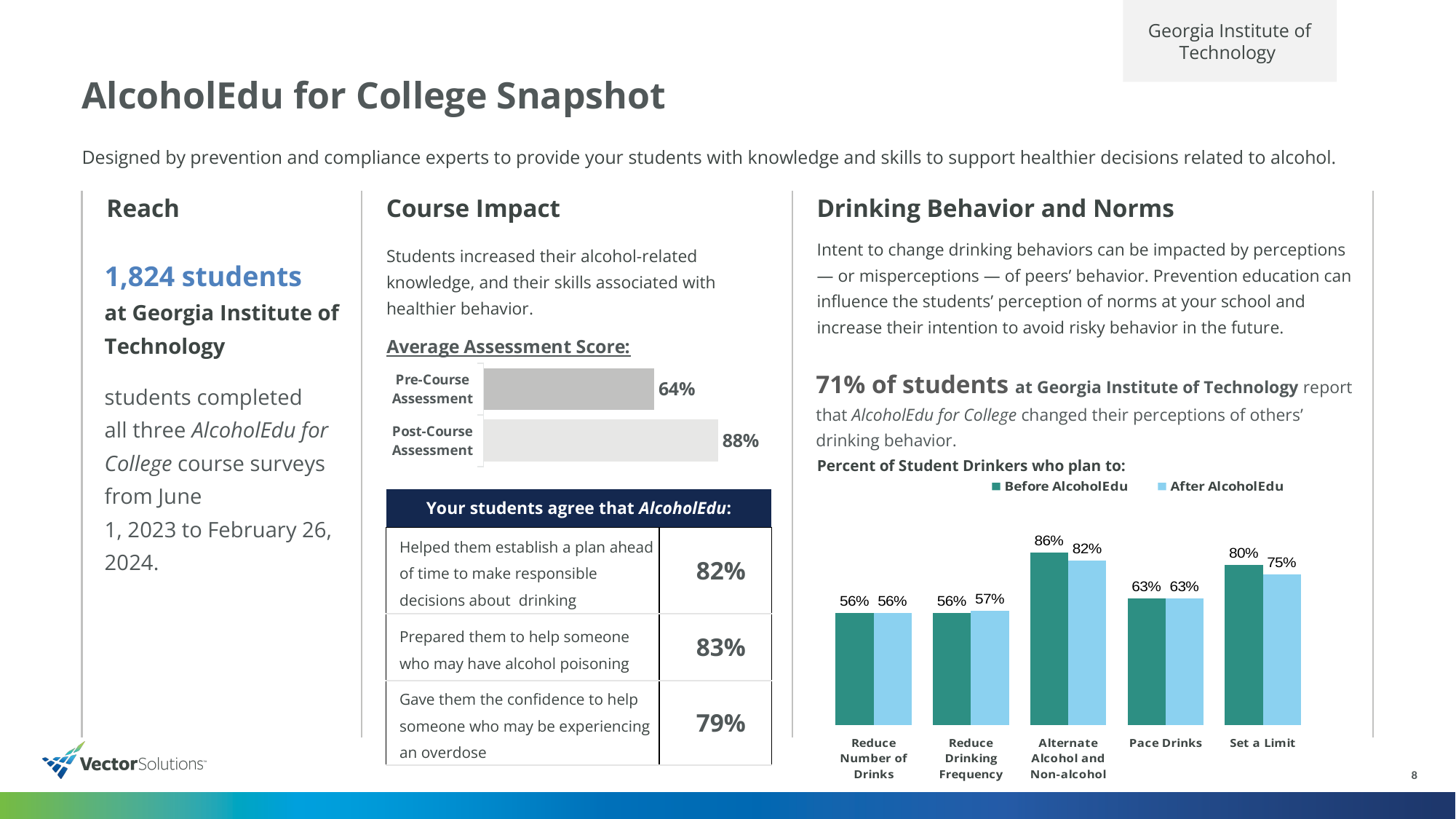

Georgia Institute of Technology
# AlcoholEdu for College Snapshot
Designed by prevention and compliance experts to provide your students with knowledge and skills to support healthier decisions related to alcohol.
Reach
Course Impact
Drinking Behavior and Norms
Intent to change drinking behaviors can be impacted by perceptions — or misperceptions — of peers’ behavior. Prevention education can influence the students’ perception of norms at your school and increase their intention to avoid risky behavior in the future.

Students increased their alcohol-related knowledge, and their skills associated with healthier behavior.
1,824 students
at Georgia Institute of Technology
students completed all three AlcoholEdu for College course surveys from June 1, 2023 to February 26, 2024.

### Chart: Average Assessment Score:

| Category | % of Students |
|---|---|
| Post-Course Assessment | 0.88 |
| Pre-Course Assessment | 0.64 |
71% of students at Georgia Institute of Technology report that AlcoholEdu for College changed their perceptions of others’ drinking behavior.
Percent of Student Drinkers who plan to:

### Chart

| Category | Before AlcoholEdu | After AlcoholEdu |
|---|---|---|
| Reduce Number of Drinks | 0.56 | 0.56 |
| Reduce Drinking Frequency | 0.56 | 0.57 |
| Alternate Alcohol and Non-alcohol | 0.86 | 0.82 |
| Pace Drinks | 0.63 | 0.63 |
| Set a Limit | 0.8 | 0.75 |
| Your students agree that AlcoholEdu: |  |
| --- | --- |
| Helped them establish a plan ahead of time to make responsible decisions about  drinking | 82% |
| Prepared them to help someone who may have alcohol poisoning | 83% |
| Gave them the confidence to help someone who may be experiencing an overdose | 79% |
8